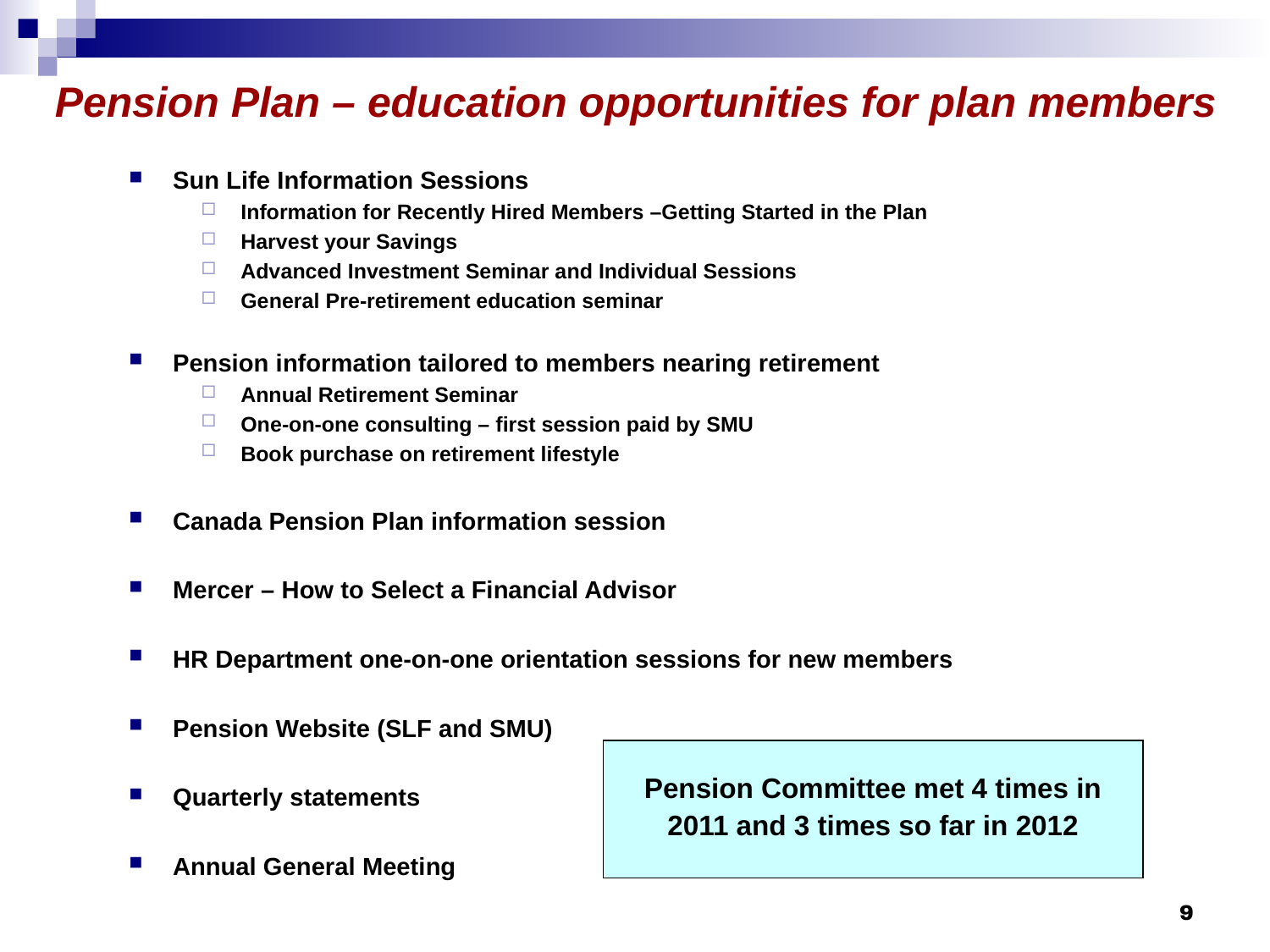

Pension Plan – education opportunities for plan members
  Sun Life Information Sessions
Information for Recently Hired Members –Getting Started in the Plan
Harvest your Savings
Advanced Investment Seminar and Individual Sessions
General Pre-retirement education seminar

  Pension information tailored to members nearing retirement
Annual Retirement Seminar
One-on-one consulting – first session paid by SMU
Book purchase on retirement lifestyle

  Canada Pension Plan information session

  Mercer – How to Select a Financial Advisor

  HR Department one-on-one orientation sessions for new members

  Pension Website (SLF and SMU)

  Quarterly statements

  Annual General Meeting

Pension Committee met 4 times in 2011 and 3 times so far in 2012
9